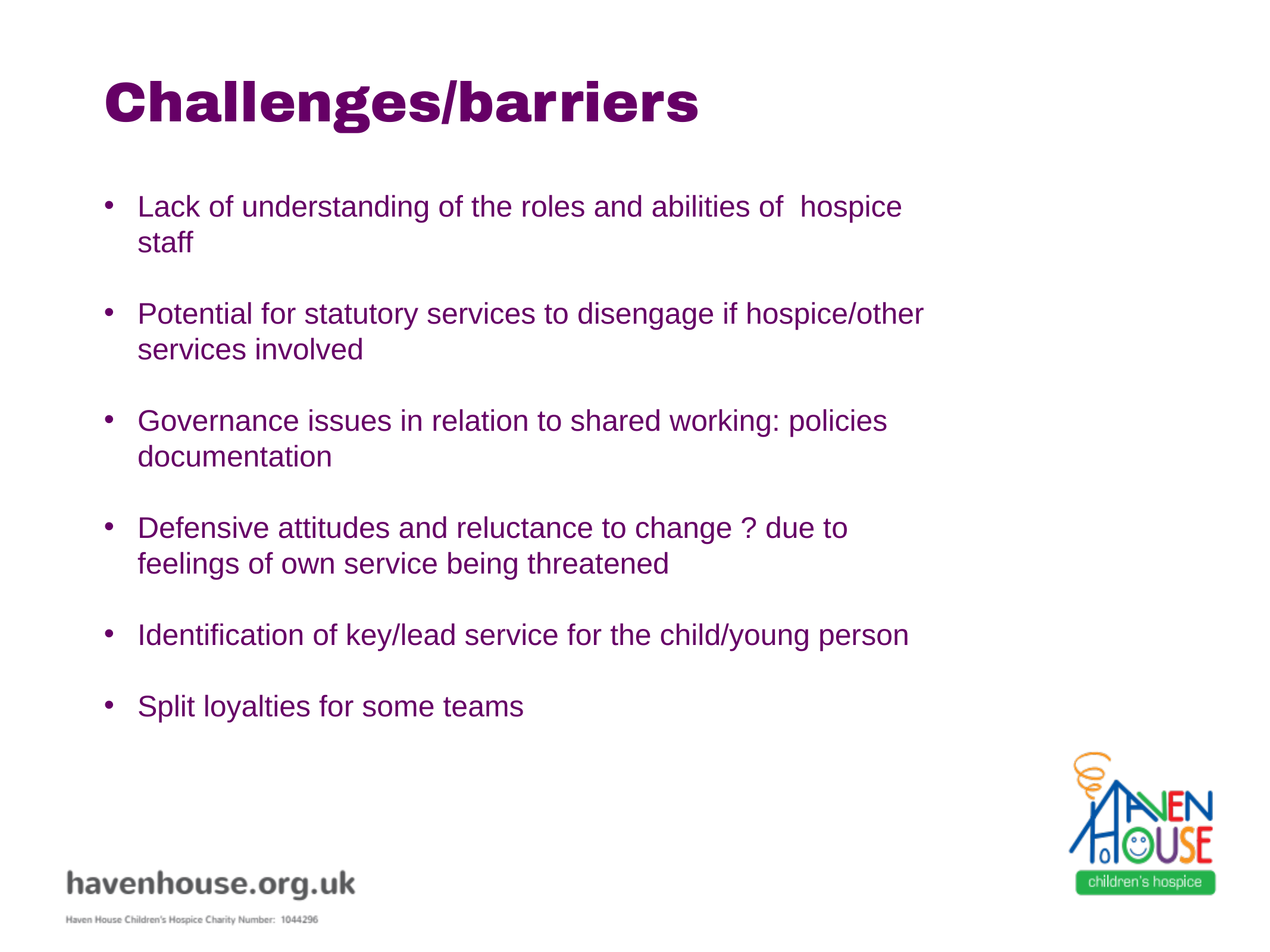

# Challenges/barriers

Lack of understanding of the roles and abilities of  hospice staff

Potential for statutory services to disengage if hospice/other services involved

Governance issues in relation to shared working: policies documentation

Defensive attitudes and reluctance to change ? due to feelings of own service being threatened

Identification of key/lead service for the child/young person

Split loyalties for some teams